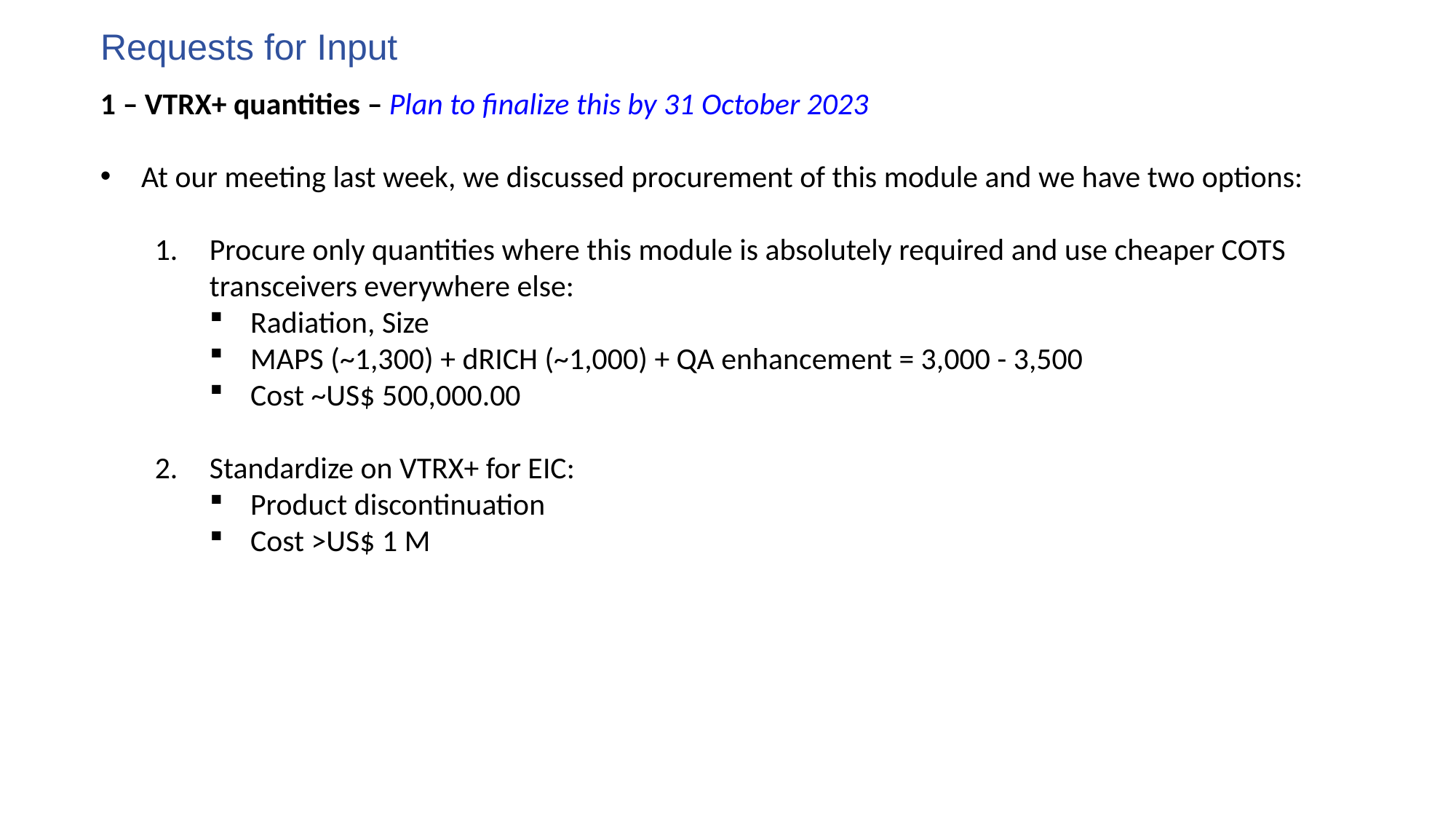

Requests for Input
1 – VTRX+ quantities – Plan to finalize this by 31 October 2023

At our meeting last week, we discussed procurement of this module and we have two options:

Procure only quantities where this module is absolutely required and use cheaper COTS transceivers everywhere else:
Radiation, Size
MAPS (~1,300) + dRICH (~1,000) + QA enhancement = 3,000 - 3,500
Cost ~US$ 500,000.00

Standardize on VTRX+ for EIC:
Product discontinuation
Cost >US$ 1 M